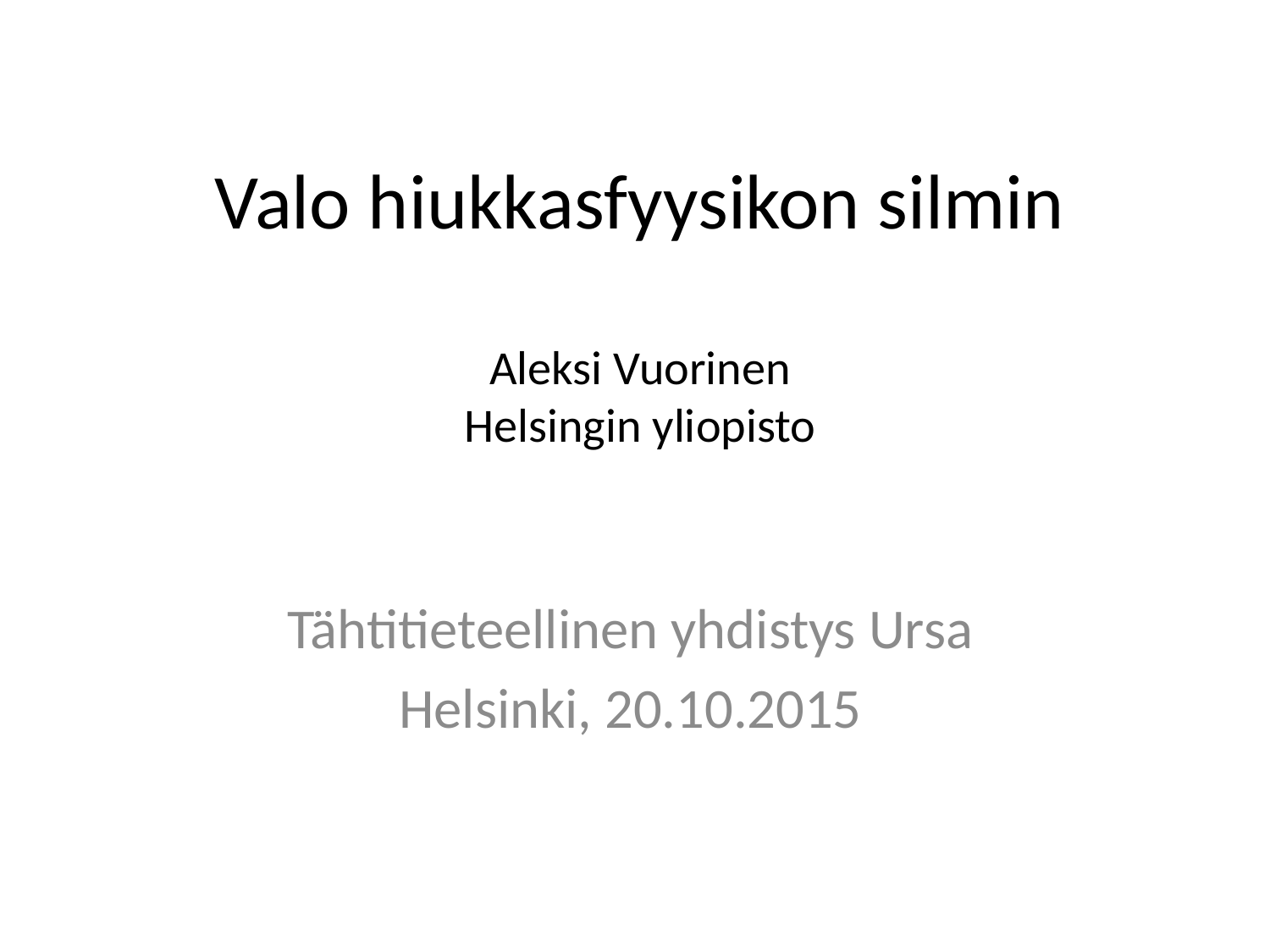

# Valo hiukkasfyysikon silmin Aleksi Vuorinen Helsingin yliopisto
Tähtitieteellinen yhdistys Ursa
Helsinki, 20.10.2015